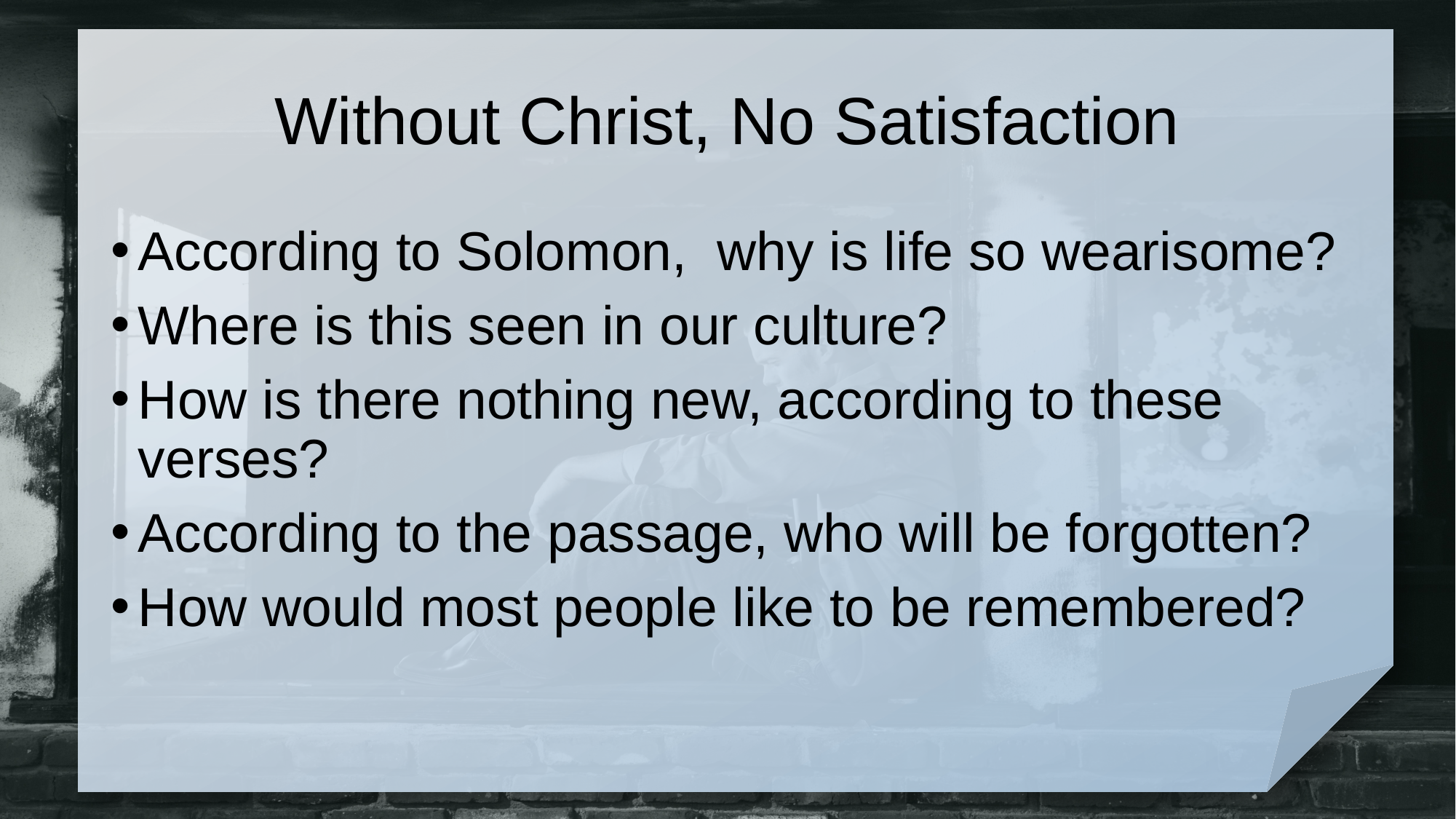

# Without Christ, No Satisfaction
According to Solomon,  why is life so wearisome?
Where is this seen in our culture?
How is there nothing new, according to these verses?
According to the passage, who will be forgotten?
How would most people like to be remembered?